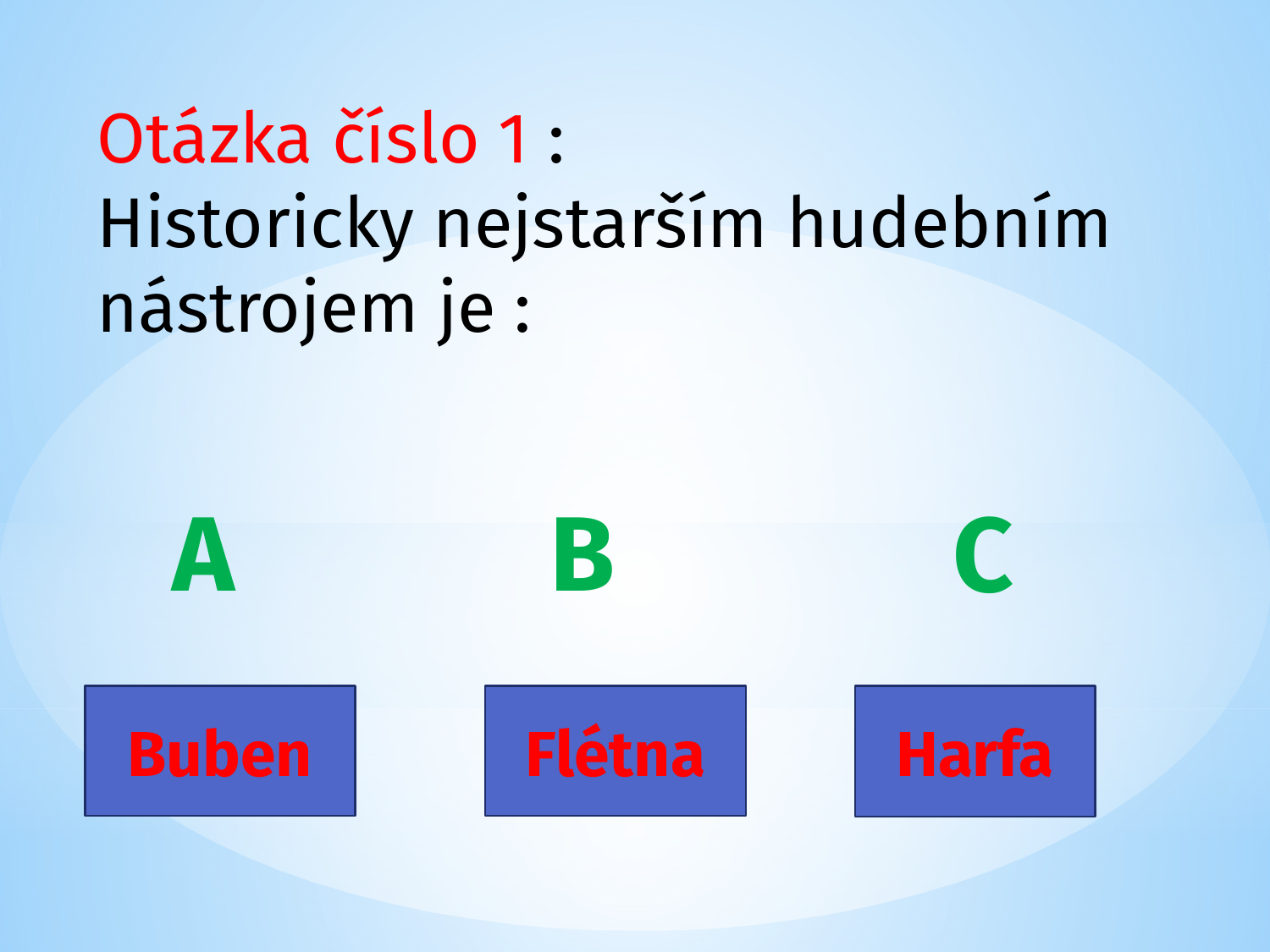

Otázka číslo 1 :
Historicky nejstarším hudebním nástrojem je :
B
A
C
Buben
Flétna
Harfa